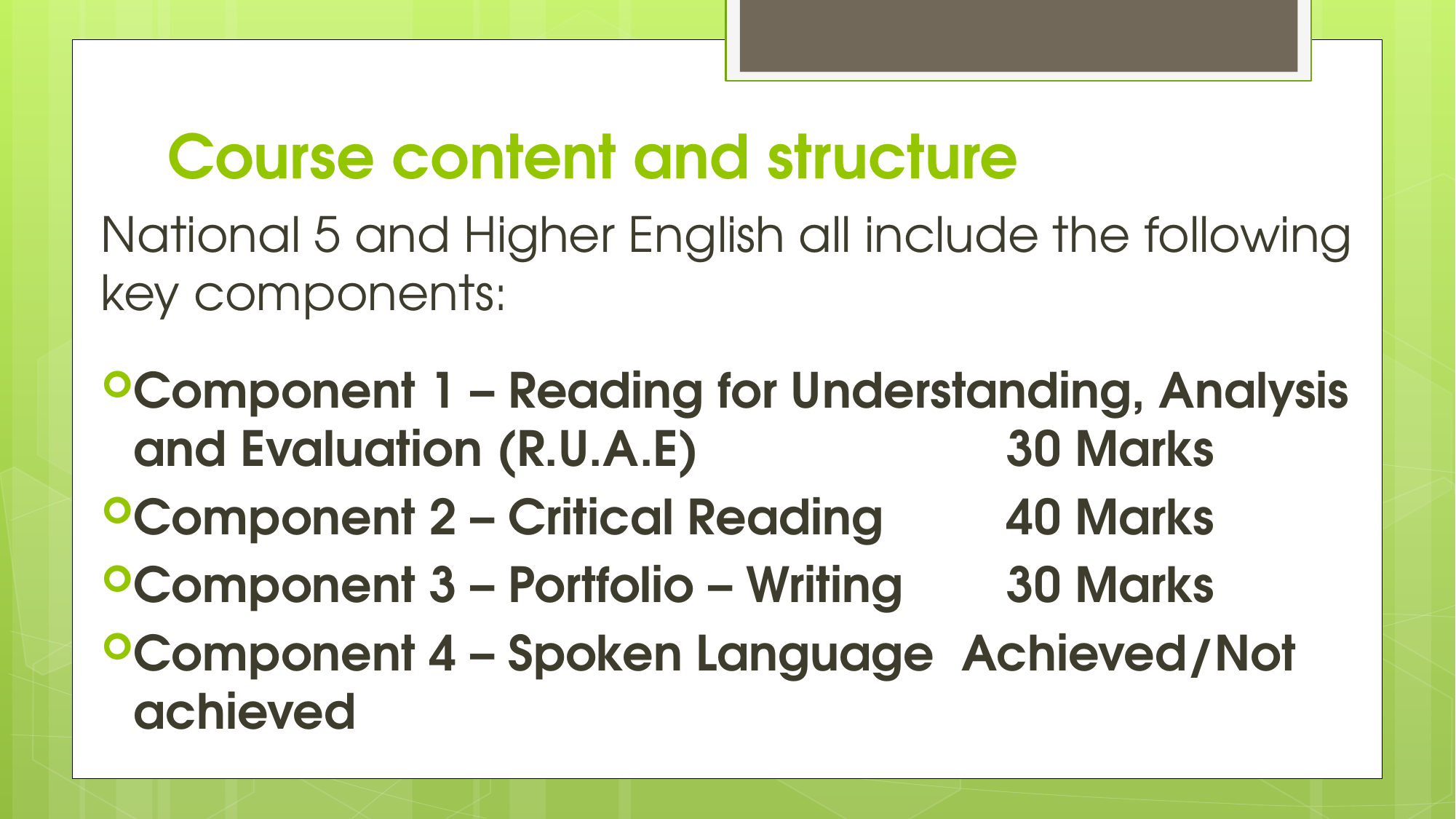

# Course content and structure
National 5 and Higher English all include the following key components:

Component 1 – Reading for Understanding, Analysis and Evaluation (R.U.A.E) 			30 Marks
Component 2 – Critical Reading  	40 Marks
Component 3 – Portfolio – Writing  	30 Marks
Component 4 – Spoken Language  Achieved/Not achieved